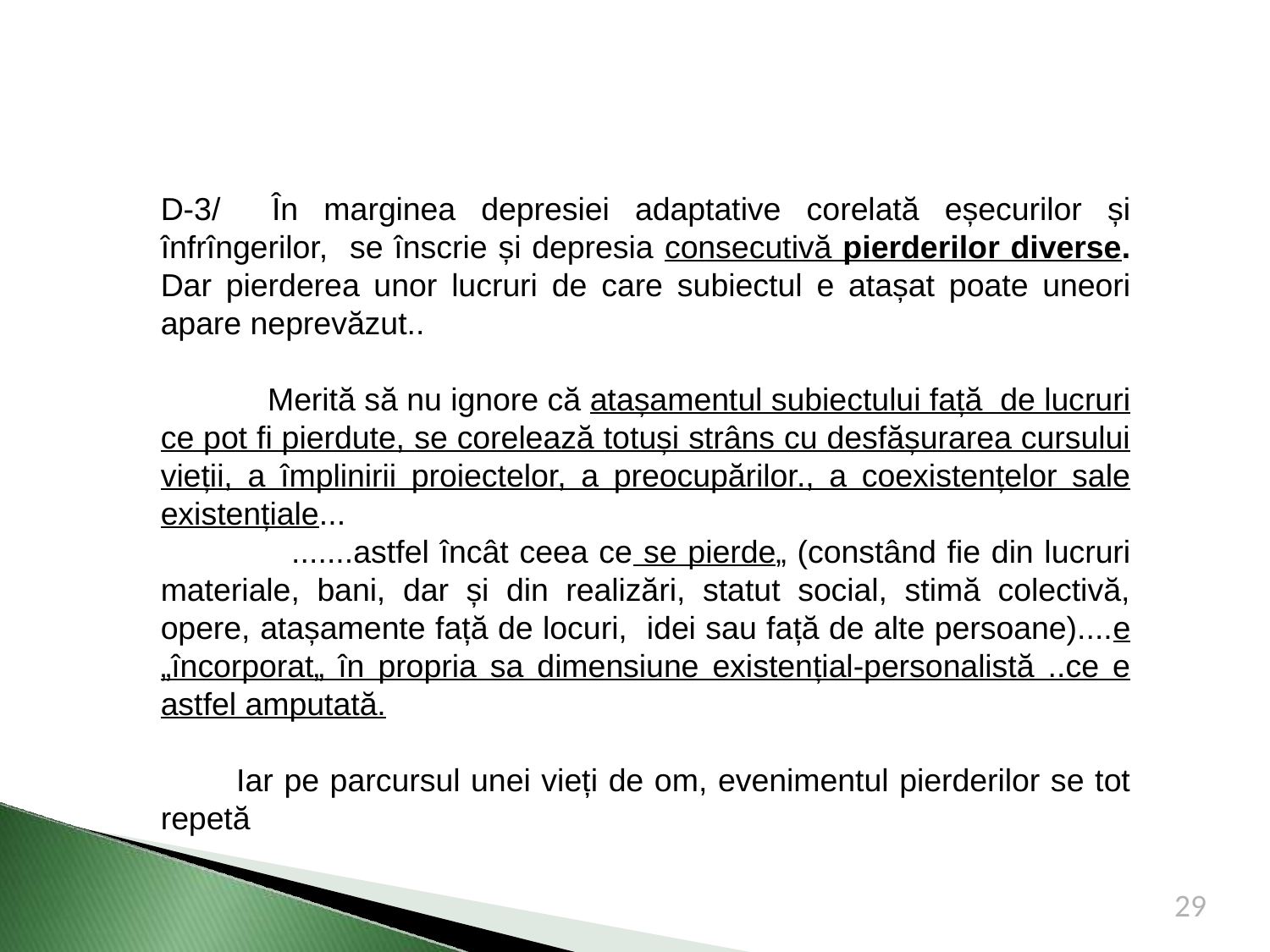

D-3/  În marginea depresiei adaptative corelată eșecurilor și înfrîngerilor,  se înscrie și depresia consecutivă pierderilor diverse. Dar pierderea unor lucruri de care subiectul e atașat poate uneori apare neprevăzut..

            Merită să nu ignore că atașamentul subiectului față  de lucruri ce pot fi pierdute, se corelează totuși strâns cu desfășurarea cursului vieții, a împlinirii proiectelor, a preocupărilor., a coexistențelor sale existențiale...
            .......astfel încât ceea ce se pierde„ (constând fie din lucruri materiale, bani, dar și din realizări, statut social, stimă colectivă, opere, atașamente față de locuri,  idei sau față de alte persoane)....e „încorporat„ în propria sa dimensiune existențial-personalistă ..ce e astfel amputată.

       Iar pe parcursul unei vieți de om, evenimentul pierderilor se tot repetă

29